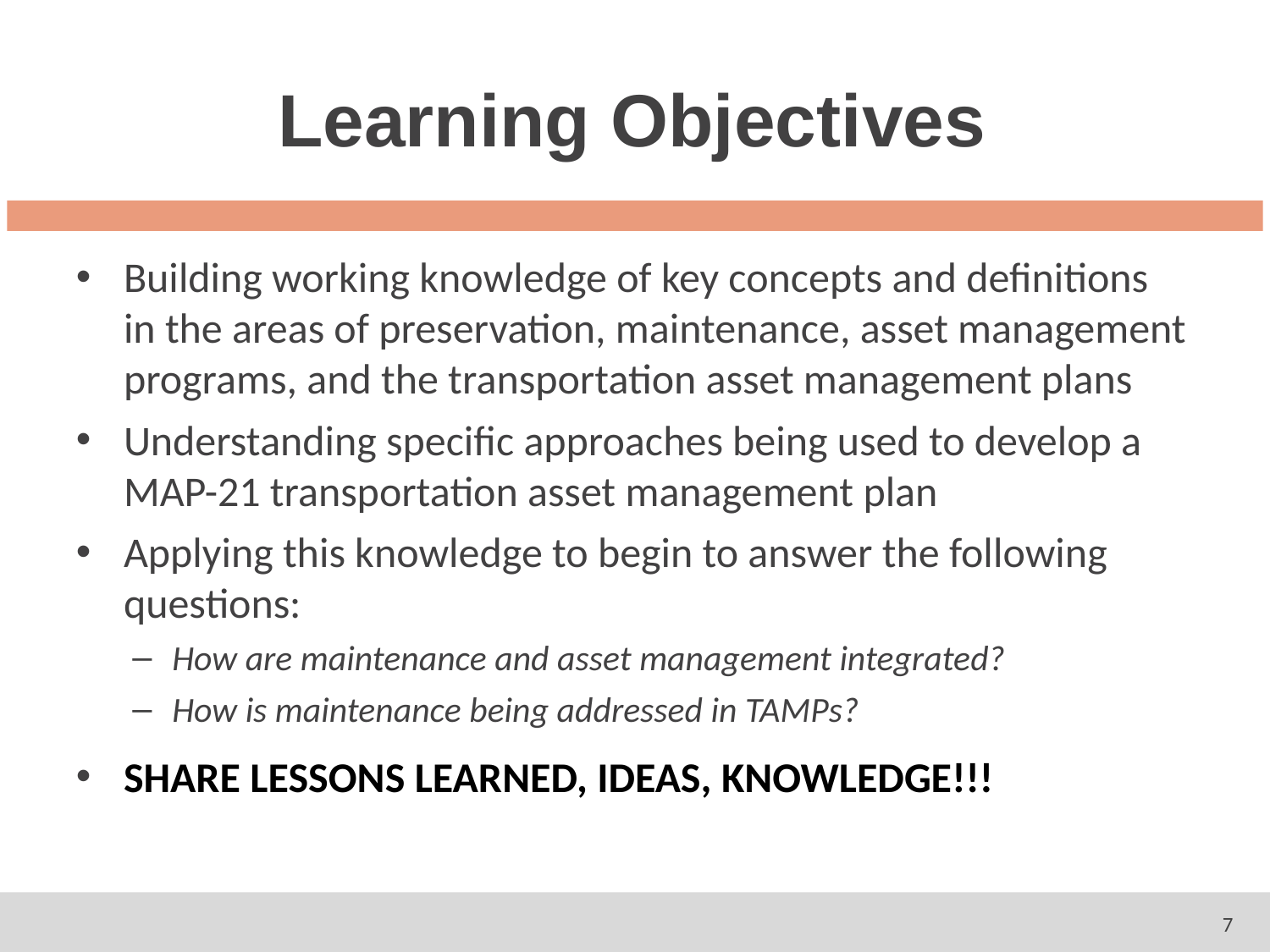

# Learning Objectives

Building working knowledge of key concepts and definitions in the areas of preservation, maintenance, asset management programs, and the transportation asset management plans
Understanding specific approaches being used to develop a MAP-21 transportation asset management plan
Applying this knowledge to begin to answer the following questions:
How are maintenance and asset management integrated?
How is maintenance being addressed in TAMPs?
SHARE LESSONS LEARNED, IDEAS, KNOWLEDGE!!!

7